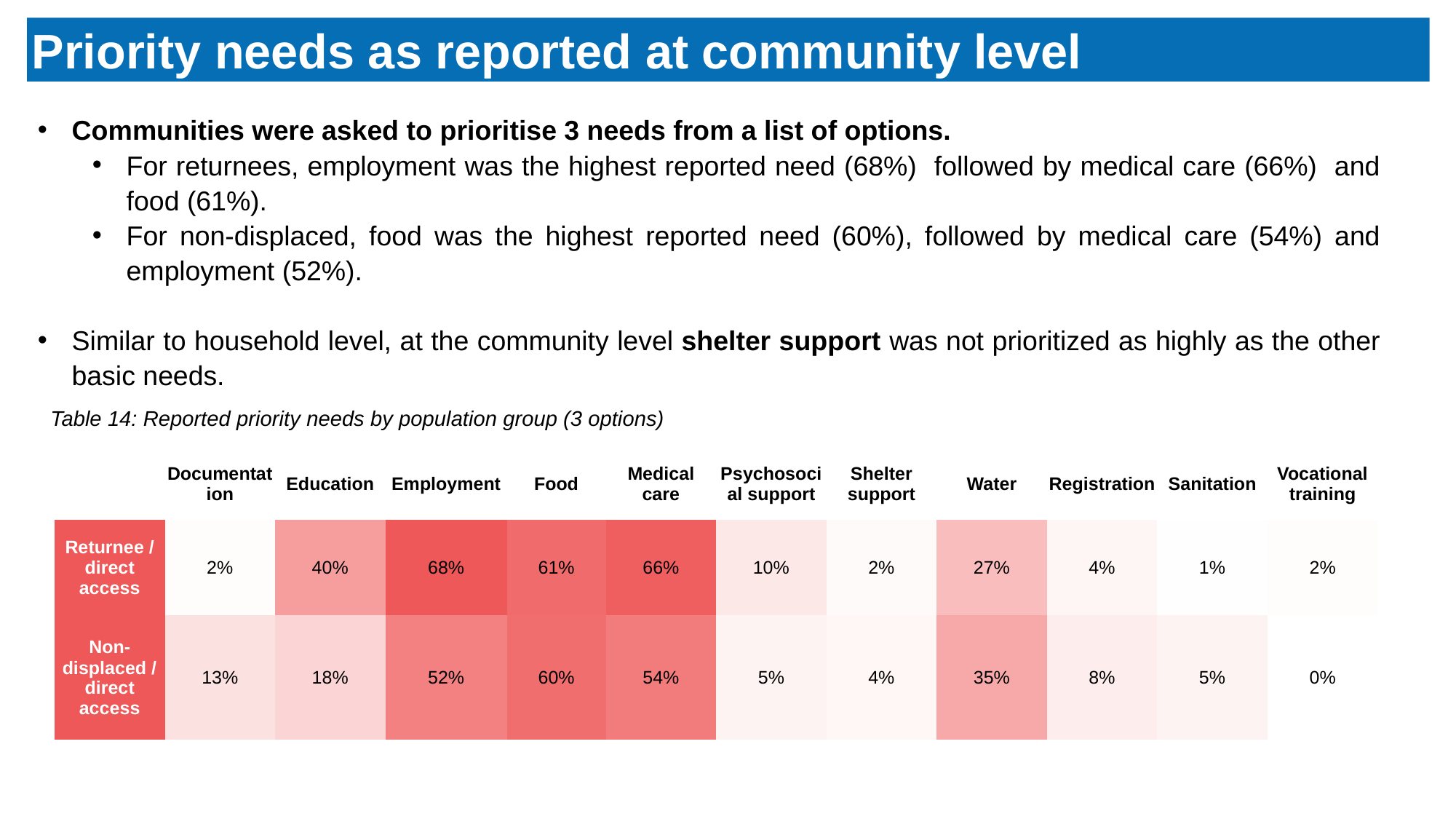

Priority needs as reported at community level
Communities were asked to prioritise 3 needs from a list of options.
For returnees, employment was the highest reported need (68%)  followed by medical care (66%)  and food (61%).
For non-displaced, food was the highest reported need (60%), followed by medical care (54%) and employment (52%).

Similar to household level, at the community level shelter support was not prioritized as highly as the other basic needs.

Table 14: Reported priority needs by population group (3 options)
|  | Documentation | Education | Employment | Food | Medical care | Psychosocial support | Shelter support | Water | Registration | Sanitation | Vocational training |
| --- | --- | --- | --- | --- | --- | --- | --- | --- | --- | --- | --- |
| Returnee / direct access | 2% | 40% | 68% | 61% | 66% | 10% | 2% | 27% | 4% | 1% | 2% |
| Non-displaced / direct access | 13% | 18% | 52% | 60% | 54% | 5% | 4% | 35% | 8% | 5% | 0% |